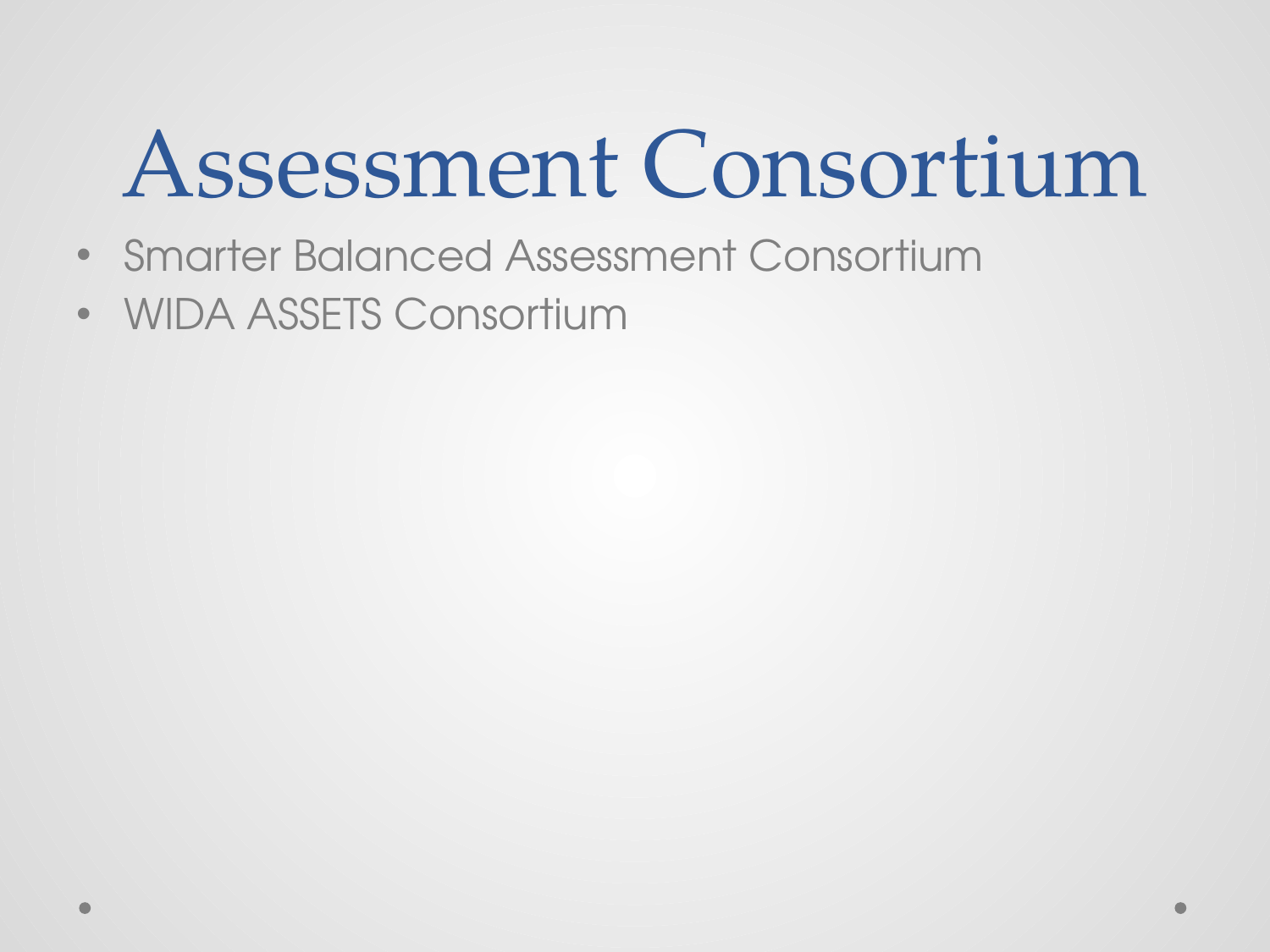

# Assessment Consortium
Smarter Balanced Assessment Consortium
WIDA ASSETS Consortium